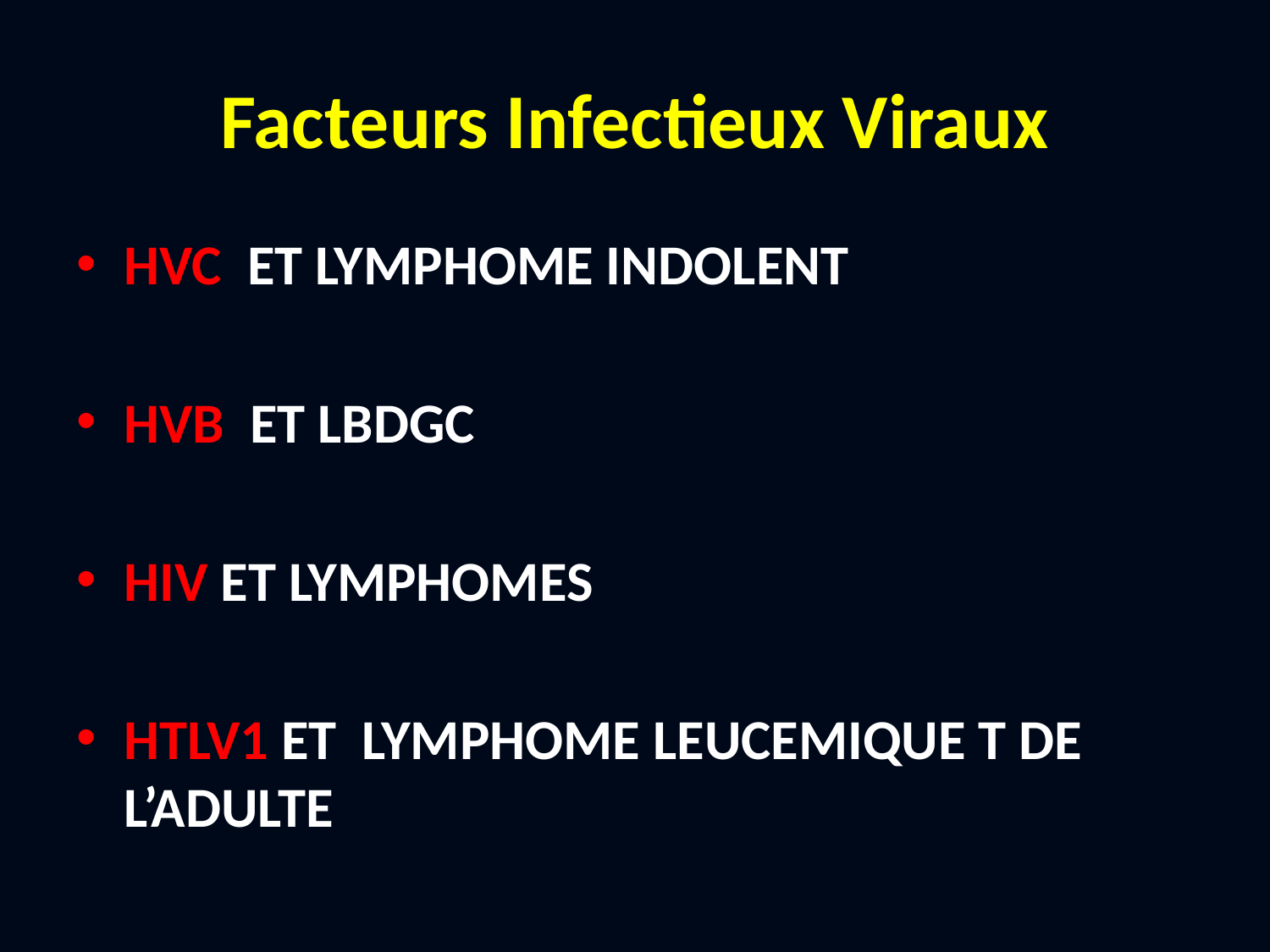

# Facteurs Infectieux Viraux
HVC  ET LYMPHOME INDOLENT

HVB  ET LBDGC

HIV ET LYMPHOMES

HTLV1 ET  LYMPHOME LEUCEMIQUE T DE L’ADULTE